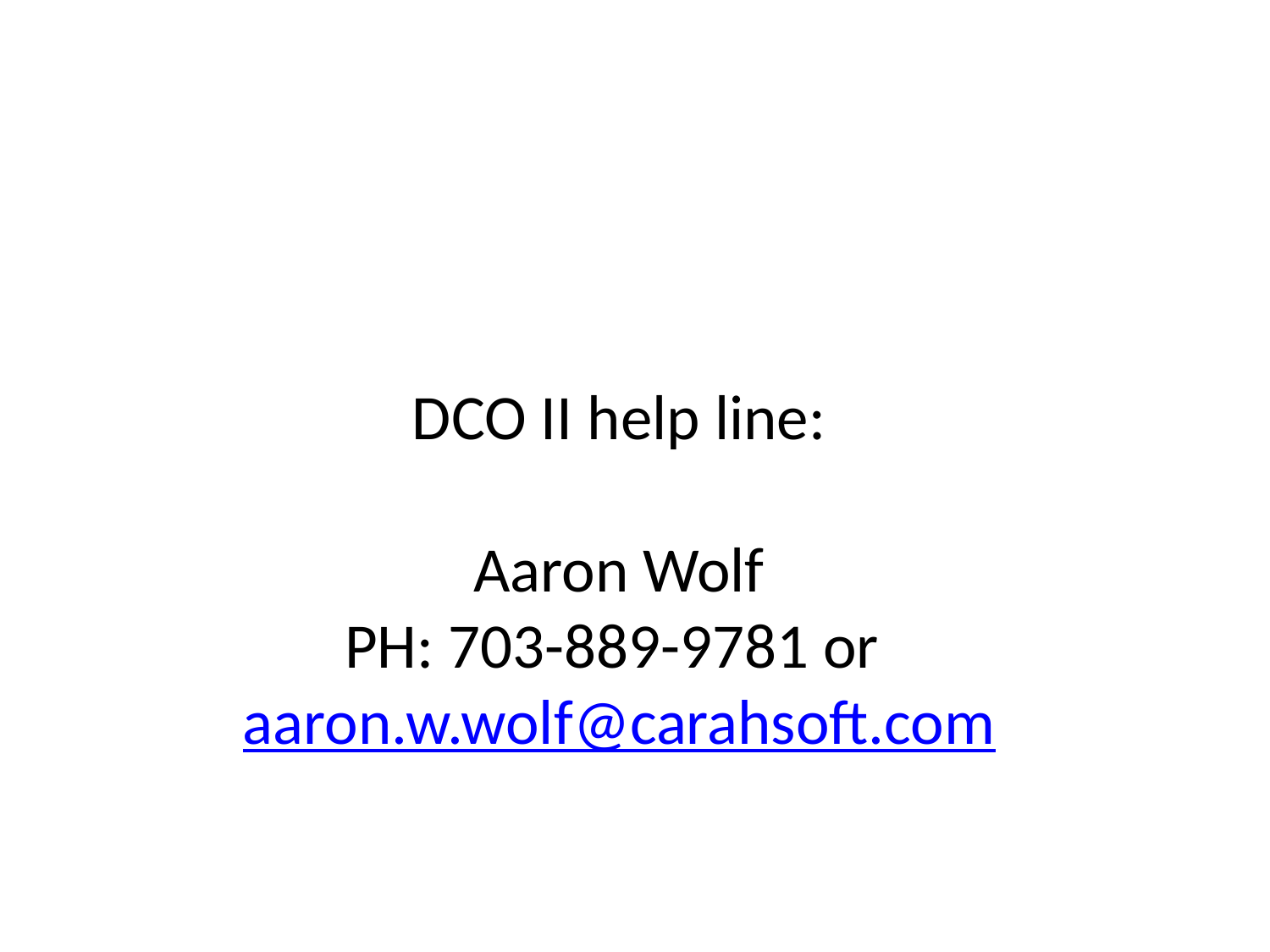

DCO II help line:

Aaron Wolf
PH: 703-889-9781 or aaron.w.wolf@carahsoft.com